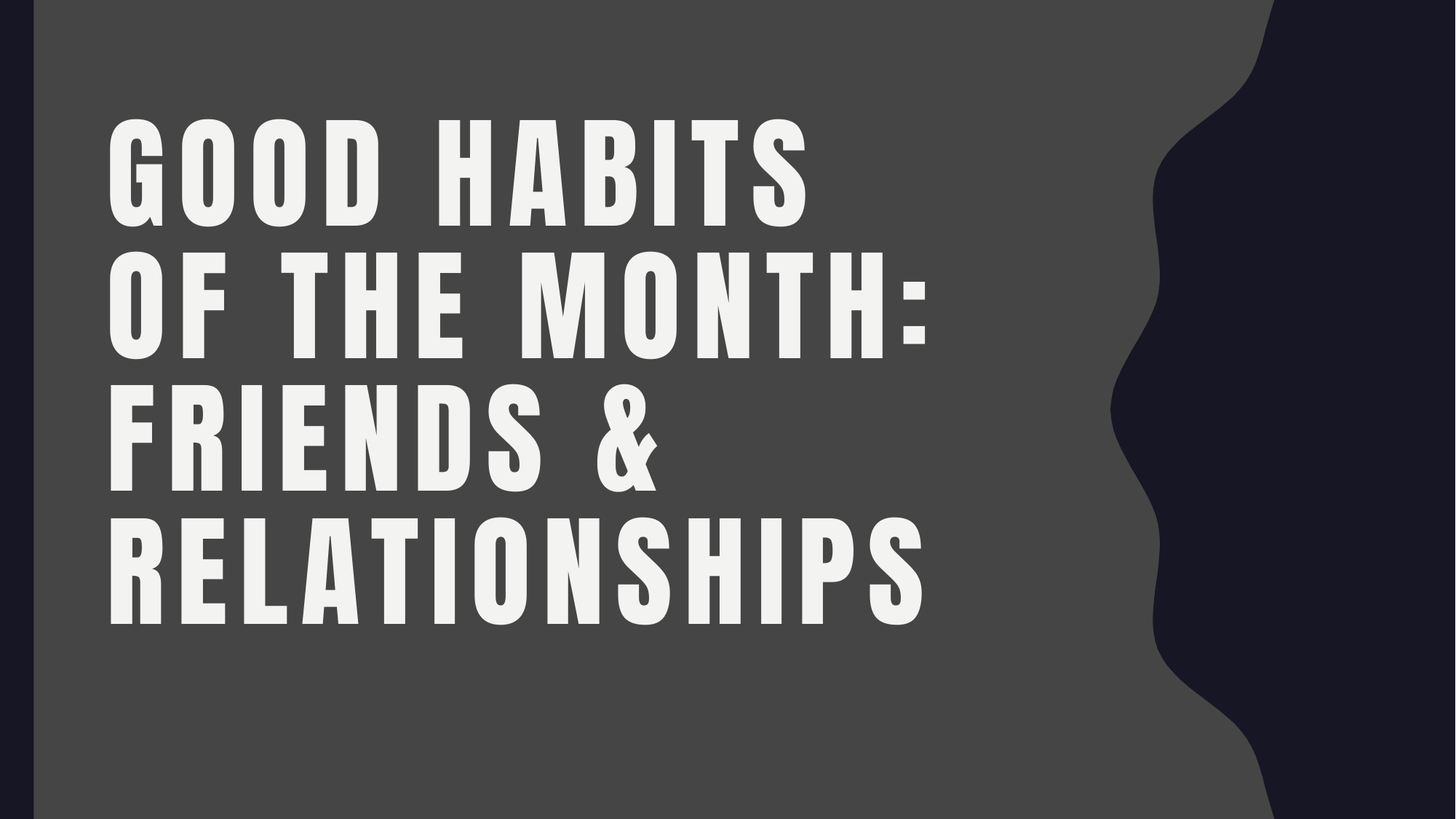

# Good Habits of the Month: Friends & Relationships